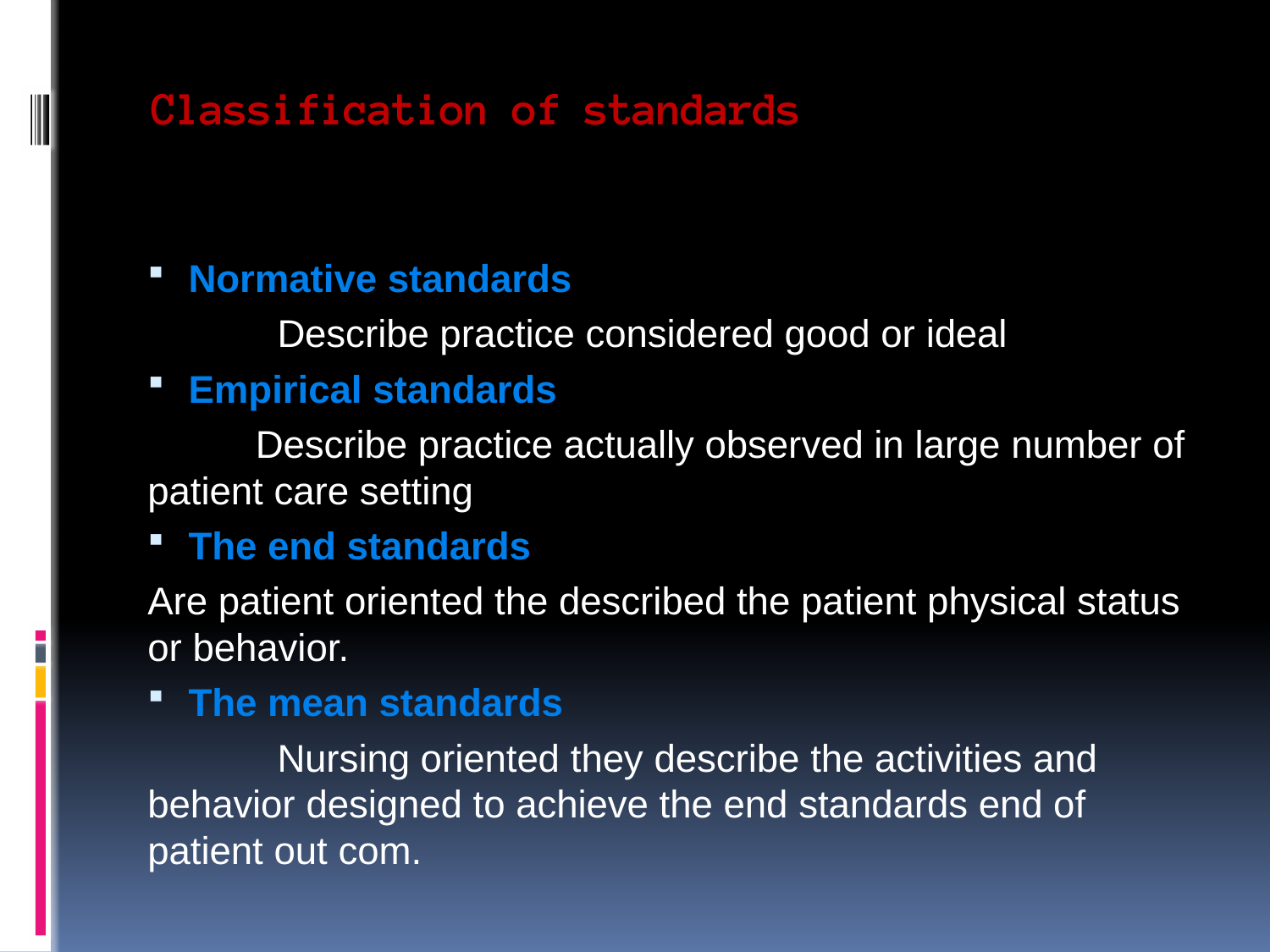

# Classification of standards
Normative standards
            Describe practice considered good or ideal
Empirical standards
          Describe practice actually observed in large number of patient care setting
The end standards
Are patient oriented the described the patient physical status or behavior.
The mean standards
            Nursing oriented they describe the activities and behavior designed to achieve the end standards end of patient out com.